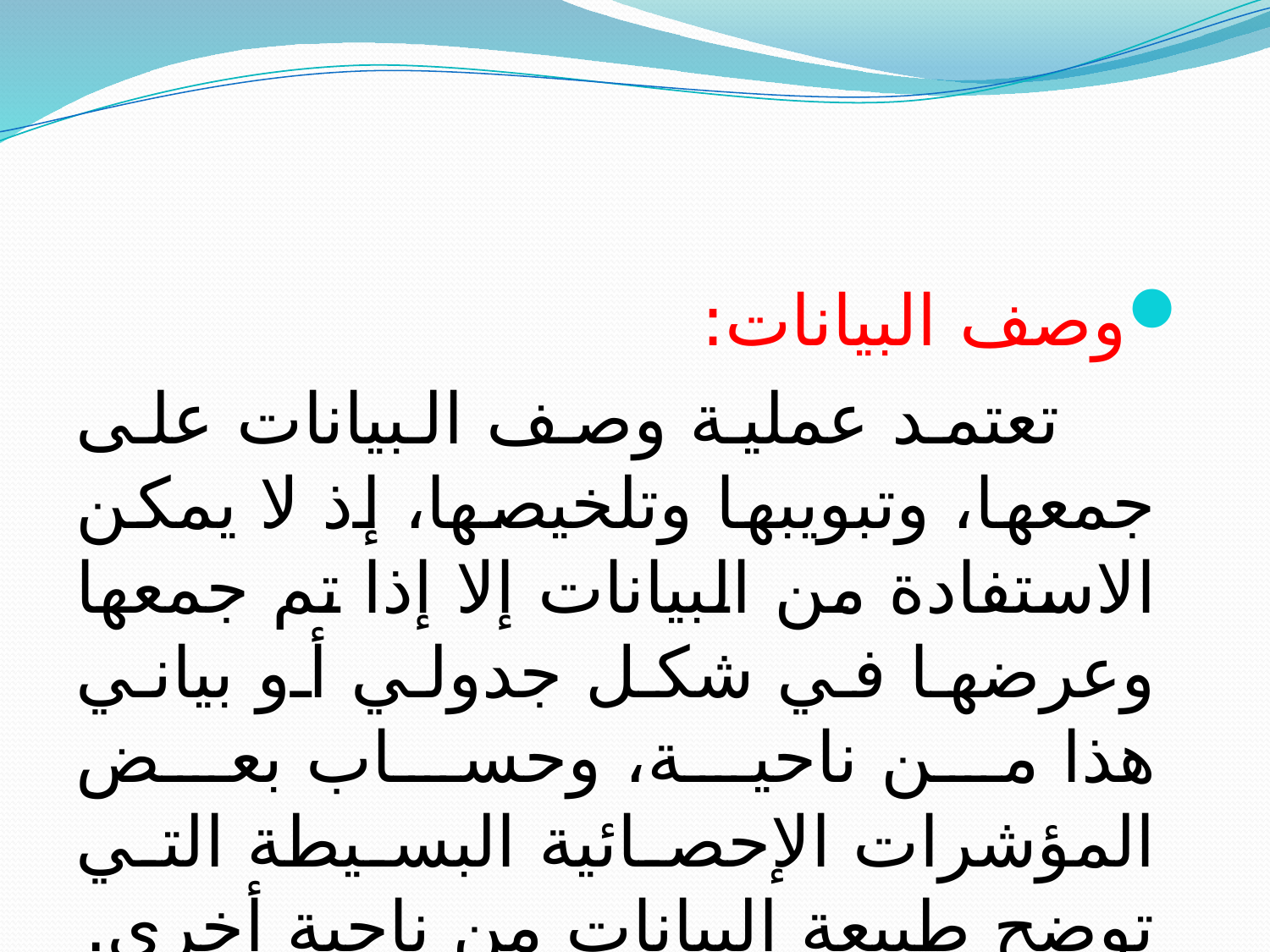

#
وصف البيانات:
      تعتمد عملية وصف البيانات على جمعها، وتبويبها وتلخيصها، إذ لا يمكن الاستفادة من البيانات إلا إذا تم جمعها وعرضها في شكل جدولي أو بياني هذا من ناحية، وحساب بعض المؤشرات الإحصائية البسيطة التي توضح طبيعة البيانات من ناحية أخرى.